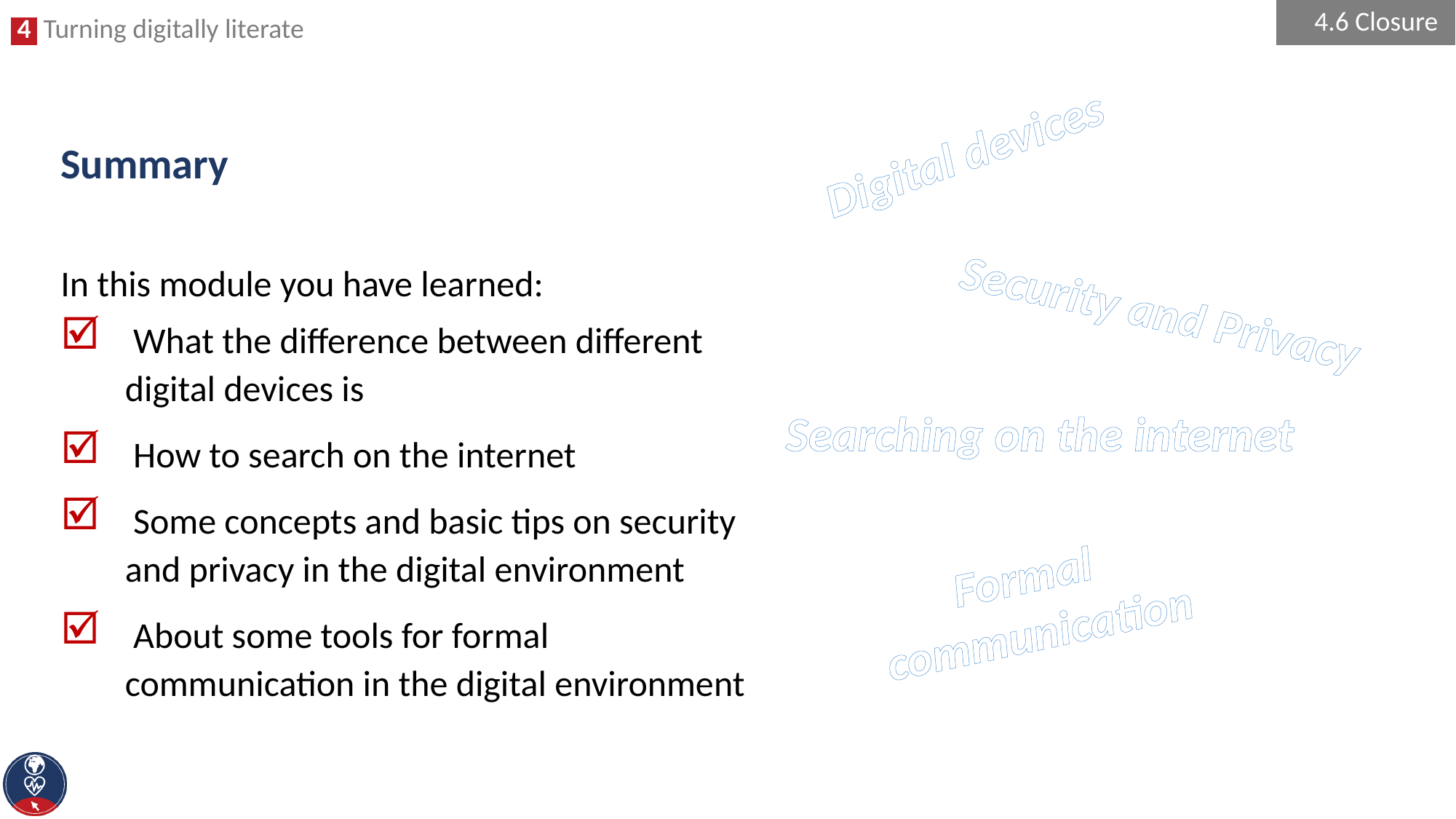

4.6 Closure
Digital devices
Summary
In this module you have learned:
 What the difference between different digital devices is
 How to search on the internet
 Some concepts and basic tips on security and privacy in the digital environment
 About some tools for formal communication in the digital environment
Security and Privacy
Searching on the internet
Formal
communication